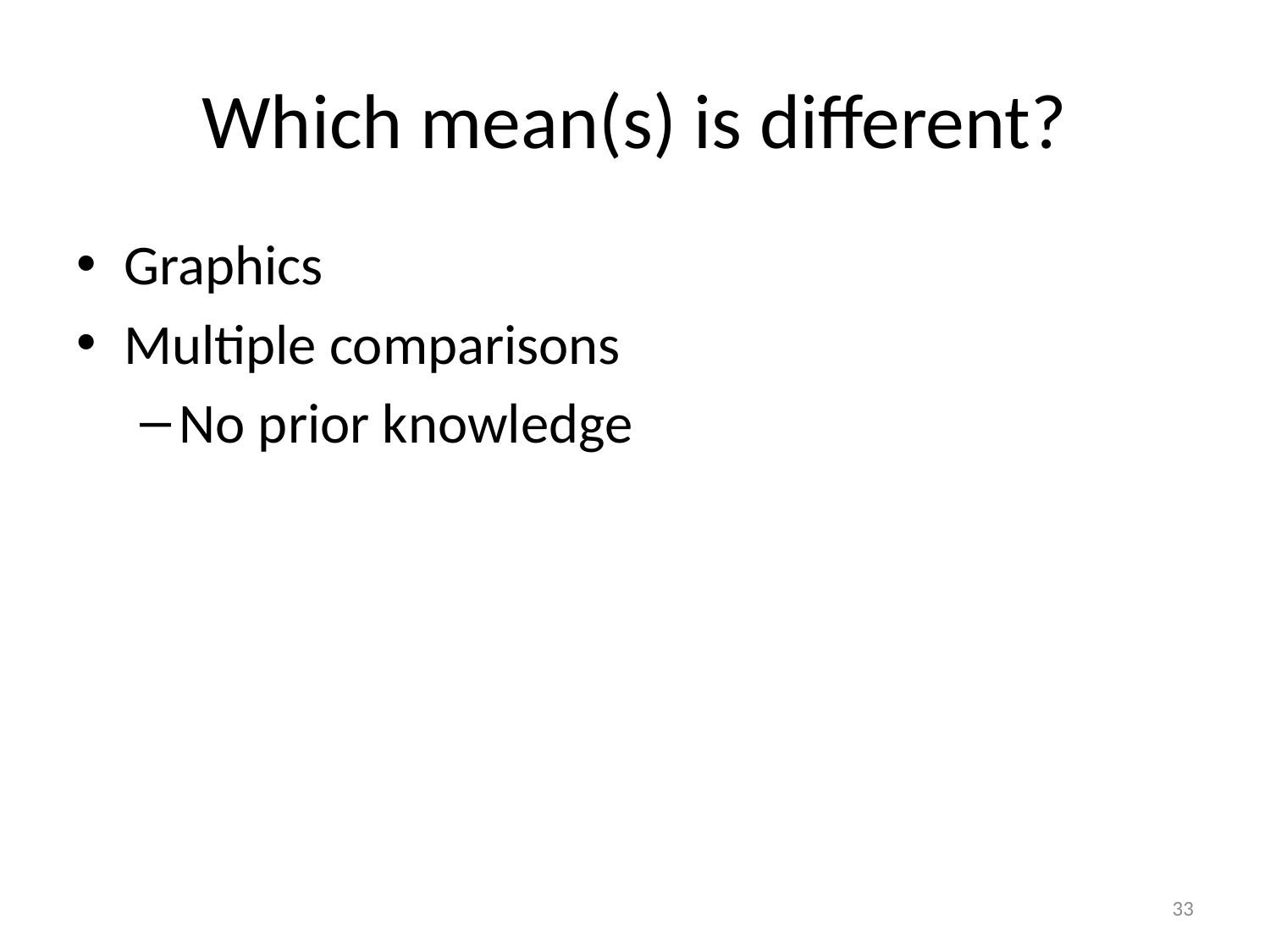

# Which mean(s) is different?
Graphics
Multiple comparisons
No prior knowledge
33